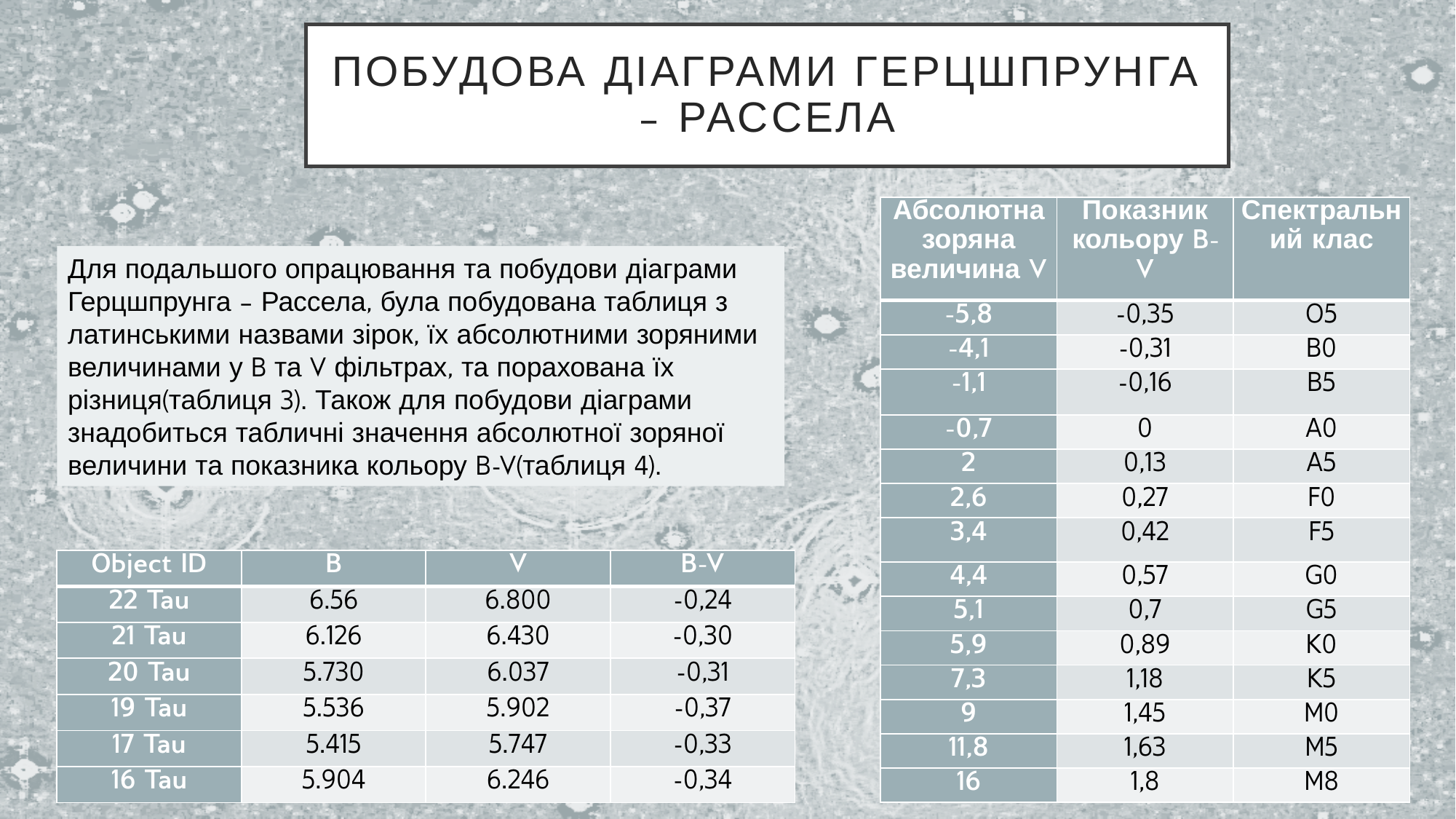

# Побудова діаграми Герцшпрунга – Рассела
| Абсолютна зоряна величина V | Показник кольору B-V | Спектральний клас |
| --- | --- | --- |
| -5,8 | -0,35 | O5 |
| -4,1 | -0,31 | B0 |
| -1,1 | -0,16 | B5 |
| -0,7 | 0 | A0 |
| 2 | 0,13 | A5 |
| 2,6 | 0,27 | F0 |
| 3,4 | 0,42 | F5 |
| 4,4 | 0,57 | G0 |
| 5,1 | 0,7 | G5 |
| 5,9 | 0,89 | K0 |
| 7,3 | 1,18 | K5 |
| 9 | 1,45 | M0 |
| 11,8 | 1,63 | M5 |
| 16 | 1,8 | M8 |
Для подальшого опрацювання та побудови діаграми Герцшпрунга – Рассела, була побудована таблиця з латинськими назвами зірок, їх абсолютними зоряними величинами у B та V фільтрах, та порахована їх різниця(таблиця 3). Також для побудови діаграми знадобиться табличні значення абсолютної зоряної величини та показника кольору B-V(таблиця 4).
| Object ID | B | V | B-V |
| --- | --- | --- | --- |
| 22 Tau | 6.56 | 6.800 | -0,24 |
| 21 Tau | 6.126 | 6.430 | -0,30 |
| 20 Tau | 5.730 | 6.037 | -0,31 |
| 19 Tau | 5.536 | 5.902 | -0,37 |
| 17 Tau | 5.415 | 5.747 | -0,33 |
| 16 Tau | 5.904 | 6.246 | -0,34 |